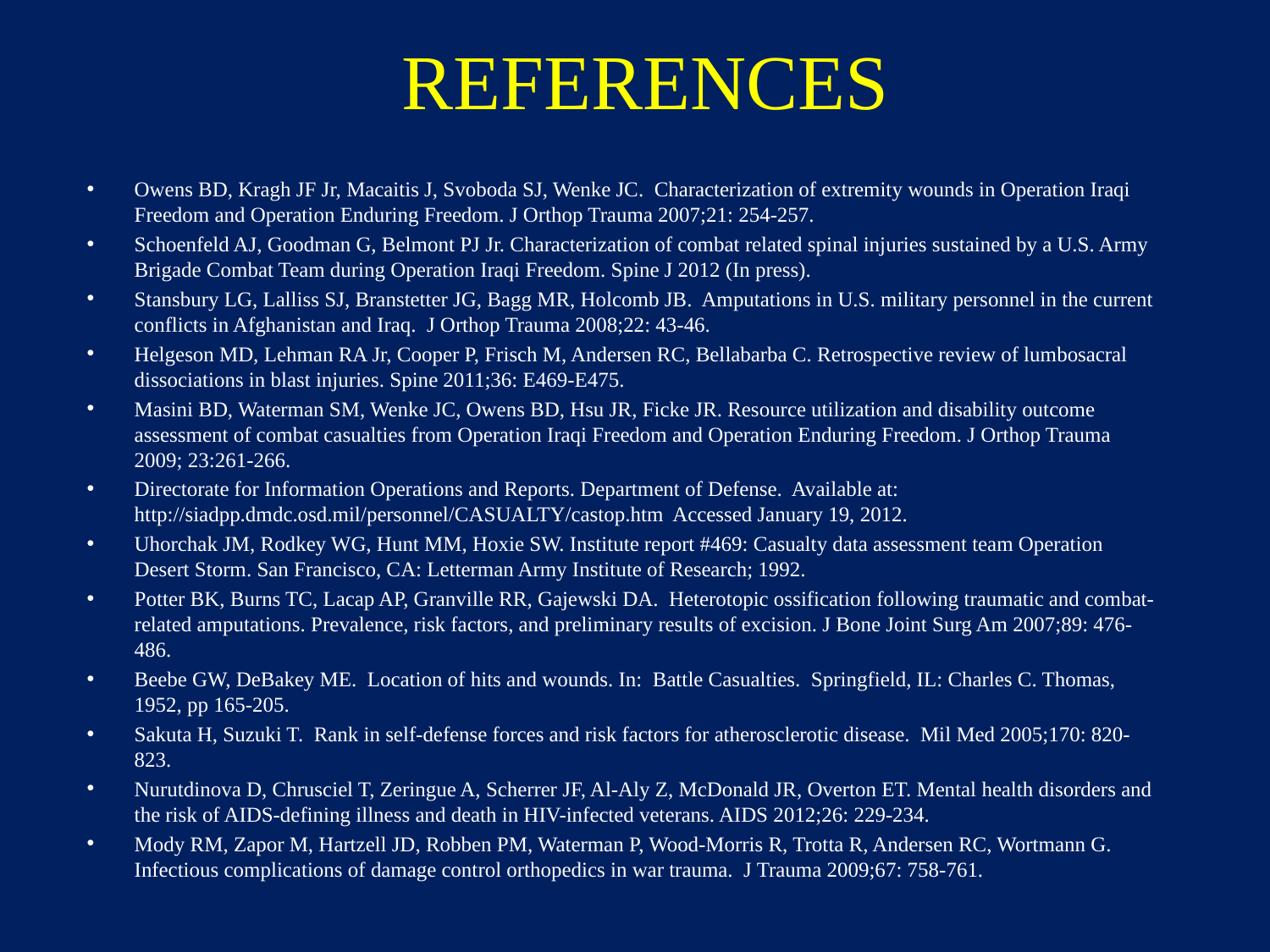

References
Owens BD, Kragh JF Jr, Macaitis J, Svoboda SJ, Wenke JC.  Characterization of extremity wounds in Operation Iraqi Freedom and Operation Enduring Freedom. J Orthop Trauma 2007;21: 254-257.
Schoenfeld AJ, Goodman G, Belmont PJ Jr. Characterization of combat related spinal injuries sustained by a U.S. Army Brigade Combat Team during Operation Iraqi Freedom. Spine J 2012 (In press).
Stansbury LG, Lalliss SJ, Branstetter JG, Bagg MR, Holcomb JB.  Amputations in U.S. military personnel in the current conflicts in Afghanistan and Iraq.  J Orthop Trauma 2008;22: 43-46.
Helgeson MD, Lehman RA Jr, Cooper P, Frisch M, Andersen RC, Bellabarba C. Retrospective review of lumbosacral dissociations in blast injuries. Spine 2011;36: E469-E475.
Masini BD, Waterman SM, Wenke JC, Owens BD, Hsu JR, Ficke JR. Resource utilization and disability outcome assessment of combat casualties from Operation Iraqi Freedom and Operation Enduring Freedom. J Orthop Trauma 2009; 23:261-266.
Directorate for Information Operations and Reports. Department of Defense.  Available at:  http://siadpp.dmdc.osd.mil/personnel/CASUALTY/castop.htm  Accessed January 19, 2012.
Uhorchak JM, Rodkey WG, Hunt MM, Hoxie SW. Institute report #469: Casualty data assessment team Operation Desert Storm. San Francisco, CA: Letterman Army Institute of Research; 1992.
Potter BK, Burns TC, Lacap AP, Granville RR, Gajewski DA.  Heterotopic ossification following traumatic and combat-related amputations. Prevalence, risk factors, and preliminary results of excision. J Bone Joint Surg Am 2007;89: 476-486.
Beebe GW, DeBakey ME.  Location of hits and wounds. In:  Battle Casualties.  Springfield, IL: Charles C. Thomas, 1952, pp 165-205.
Sakuta H, Suzuki T.  Rank in self-defense forces and risk factors for atherosclerotic disease.  Mil Med 2005;170: 820-823.
Nurutdinova D, Chrusciel T, Zeringue A, Scherrer JF, Al-Aly Z, McDonald JR, Overton ET. Mental health disorders and the risk of AIDS-defining illness and death in HIV-infected veterans. AIDS 2012;26: 229-234.
Mody RM, Zapor M, Hartzell JD, Robben PM, Waterman P, Wood-Morris R, Trotta R, Andersen RC, Wortmann G.  Infectious complications of damage control orthopedics in war trauma.  J Trauma 2009;67: 758-761.